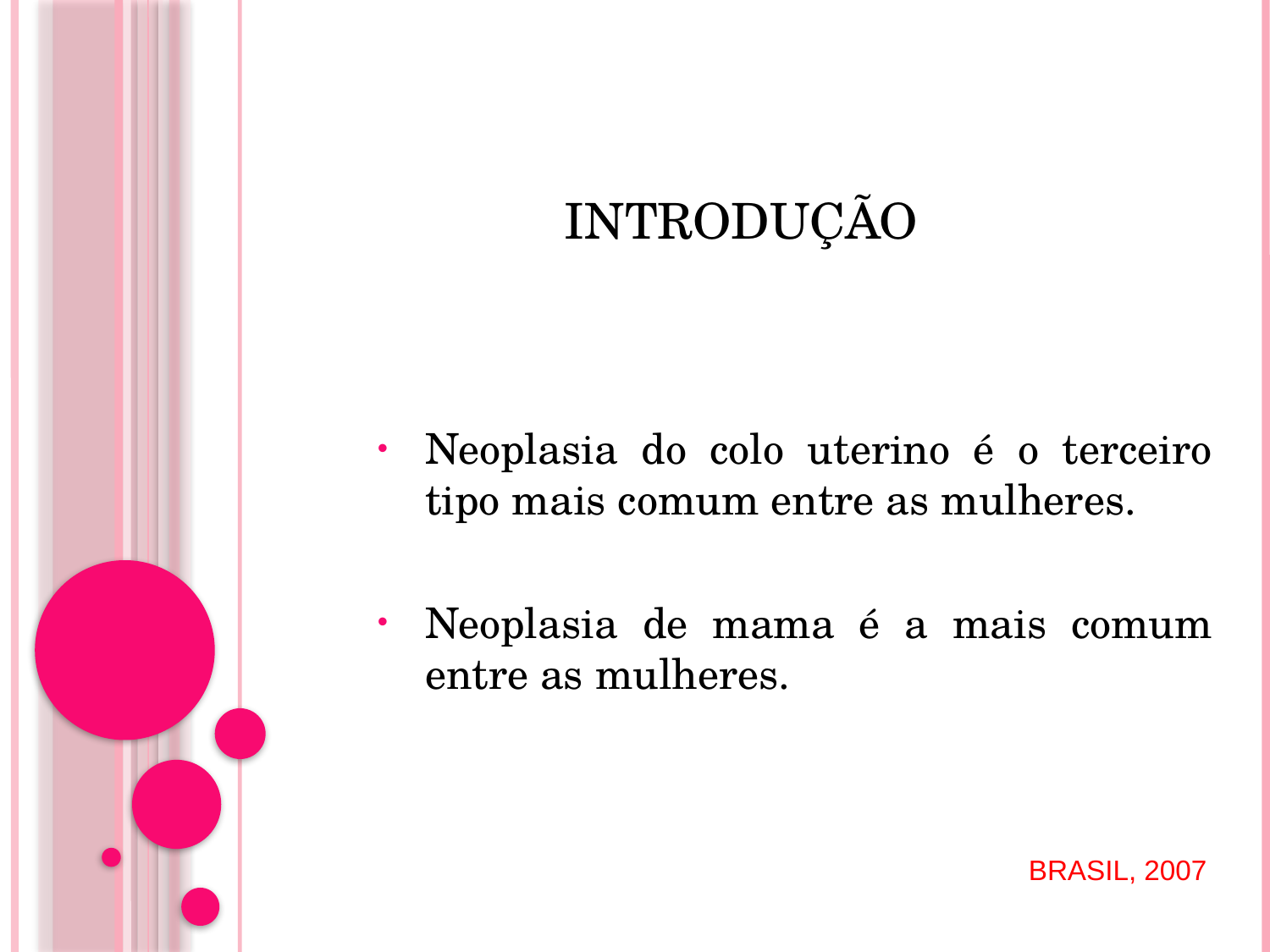

Introdução
Neoplasia do colo uterino é o terceiro tipo mais comum entre as mulheres.

Neoplasia de mama é a mais comum entre as mulheres.
BRASIL, 2007